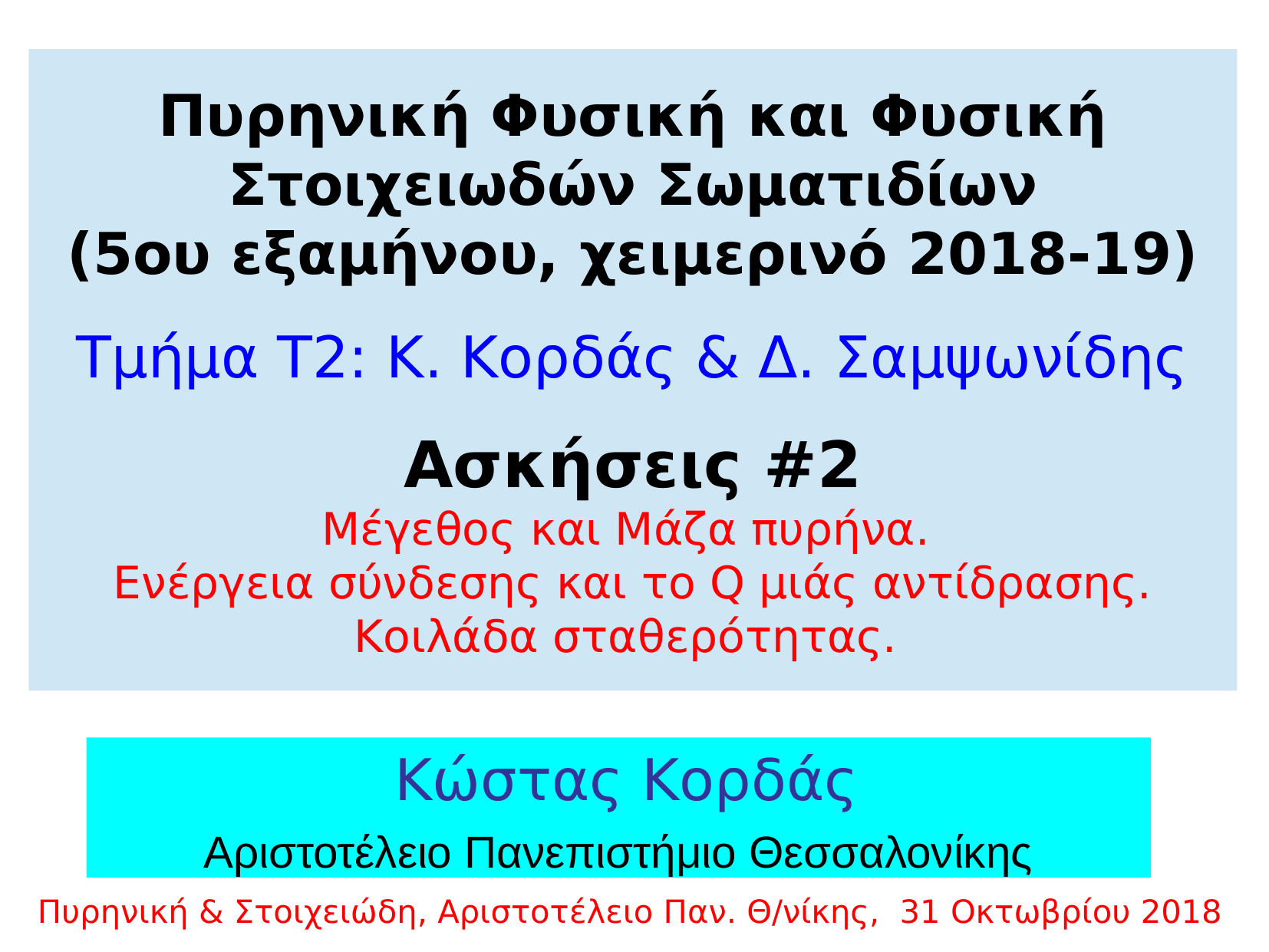

Πυρηνική Φυσική και Φυσική Στοιχειωδών Σωματιδίων
(5ου εξαμήνου, χειμερινό 2018-19)
Τμήμα T2: Κ. Κορδάς & Δ. Σαμψωνίδης
Ασκήσεις #2
Μέγεθος και Μάζα πυρήνα.
Ενέργεια σύνδεσης και το Q μιάς αντίδρασης. Κοιλάδα σταθερότητας.
 Κώστας Κορδάς
Αριστοτέλειο Πανεπιστήμιο Θεσσαλονίκης
Πυρηνική & Στοιχειώδη, Αριστοτέλειο Παν. Θ/νίκης,  31 Οκτωβρίου 2018